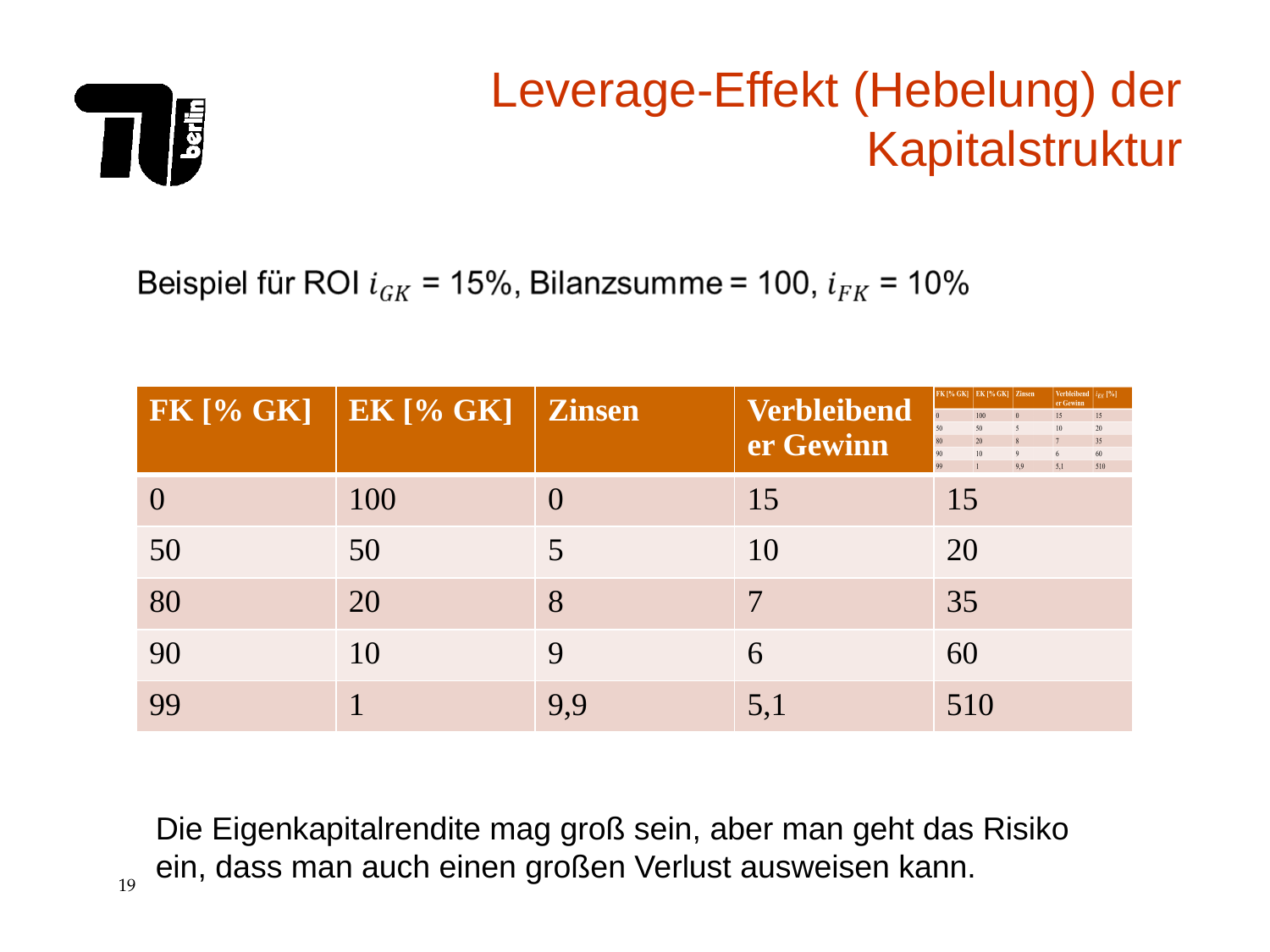

# Leverage-Effekt (Hebelung) der Kapitalstruktur

| FK [% GK] | EK [% GK] | Zinsen | Verbleibender Gewinn |  |
| --- | --- | --- | --- | --- |
| 0 | 100 | 0 | 15 | 15 |
| 50 | 50 | 5 | 10 | 20 |
| 80 | 20 | 8 | 7 | 35 |
| 90 | 10 | 9 | 6 | 60 |
| 99 | 1 | 9,9 | 5,1 | 510 |

Die Eigenkapitalrendite mag groß sein, aber man geht das Risiko ein, dass man auch einen großen Verlust ausweisen kann.